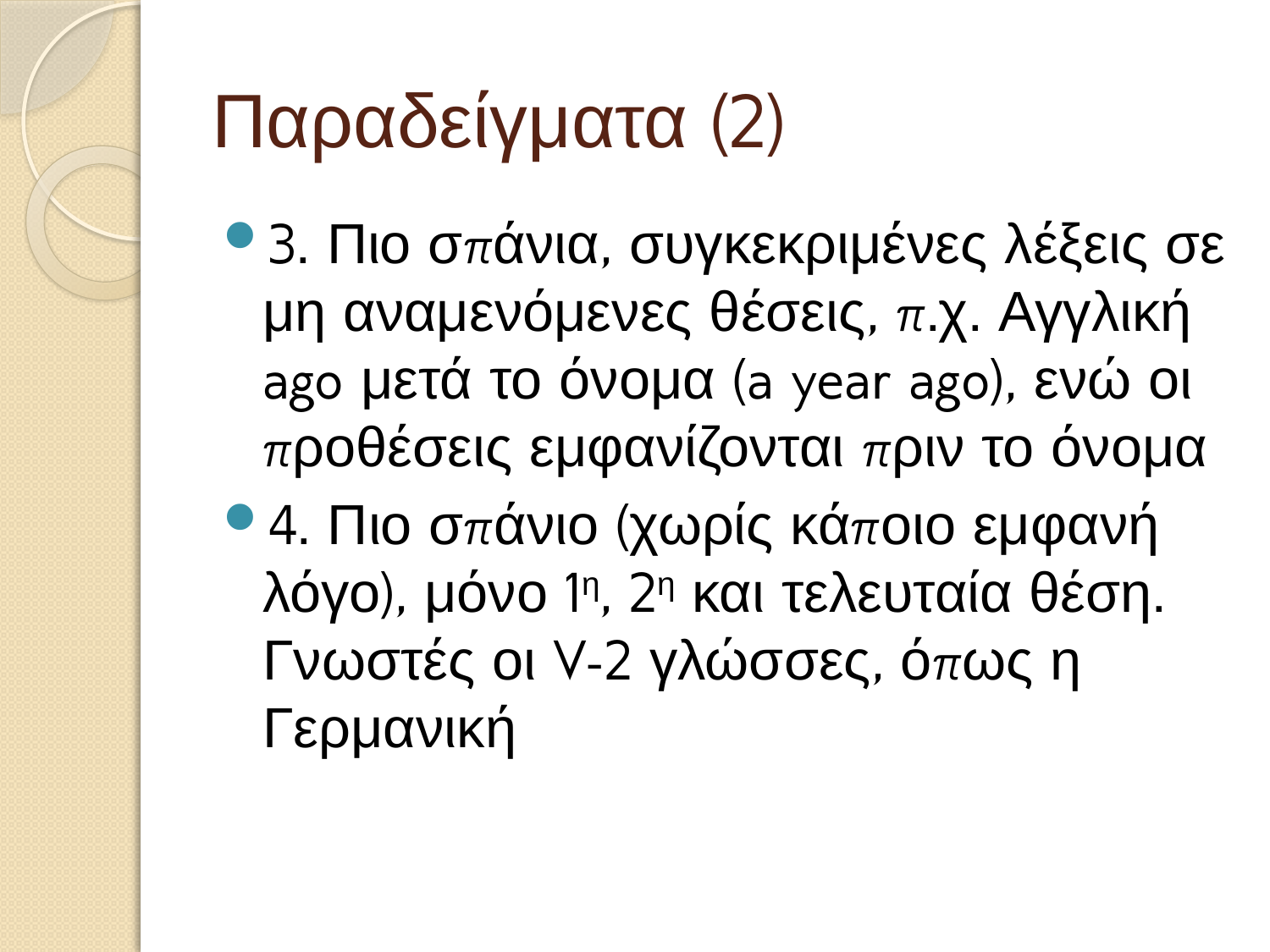

# Παραδείγματα (2)
3. Πιο σπάνια, συγκεκριμένες λέξεις σε μη αναμενόμενες θέσεις, π.χ. Αγγλική ago μετά το όνομα (a year ago), ενώ οι προθέσεις εμφανίζονται πριν το όνομα
4. Πιο σπάνιο (χωρίς κάποιο εμφανή λόγο), μόνο 1η, 2η και τελευταία θέση. Γνωστές οι V-2 γλώσσες, όπως η Γερμανική